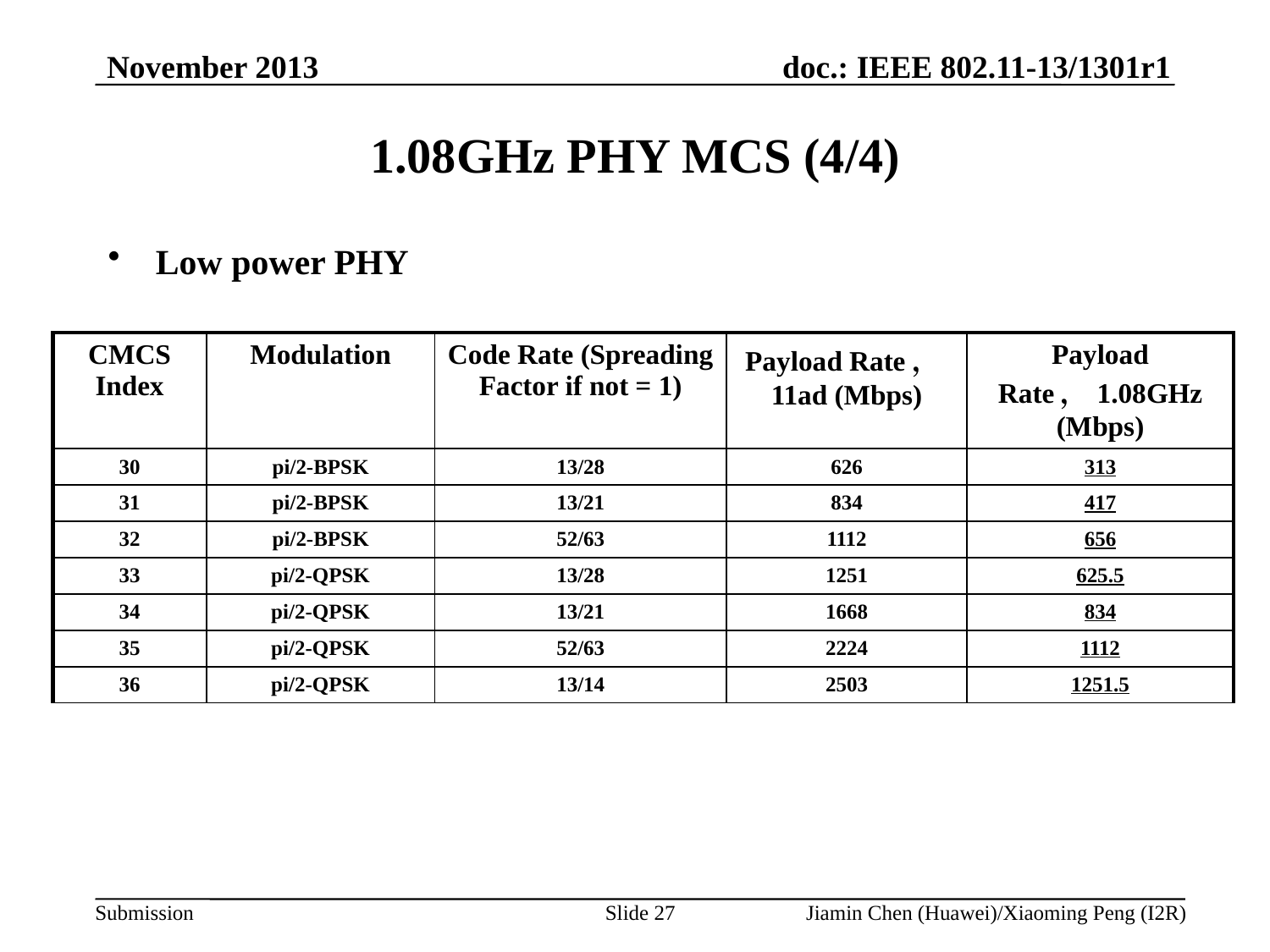

# 1.08GHz PHY MCS (4/4)
Low power PHY
| CMCS Index | Modulation | Code Rate (Spreading Factor if not = 1) | Payload Rate，11ad (Mbps) | Payload Rate，1.08GHz (Mbps) |
| --- | --- | --- | --- | --- |
| 30 | pi/2-BPSK | 13/28 | 626 | 313 |
| 31 | pi/2-BPSK | 13/21 | 834 | 417 |
| 32 | pi/2-BPSK | 52/63 | 1112 | 656 |
| 33 | pi/2-QPSK | 13/28 | 1251 | 625.5 |
| 34 | pi/2-QPSK | 13/21 | 1668 | 834 |
| 35 | pi/2-QPSK | 52/63 | 2224 | 1112 |
| 36 | pi/2-QPSK | 13/14 | 2503 | 1251.5 |
Slide 27
Jiamin Chen (Huawei)/Xiaoming Peng (I2R)